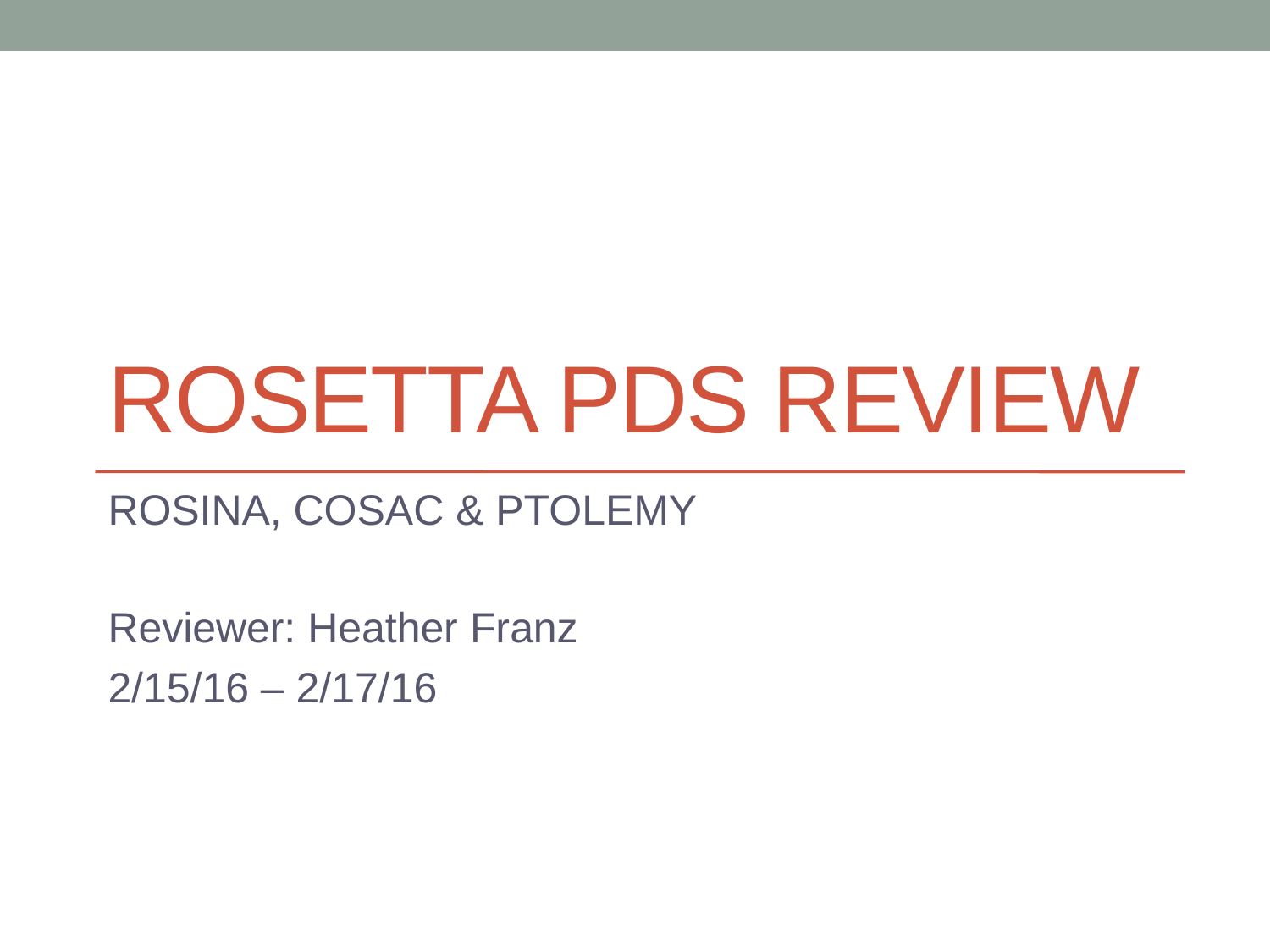

# Rosetta PDS Review
ROSINA, COSAC & PTOLEMY

Reviewer: Heather Franz
2/15/16 – 2/17/16